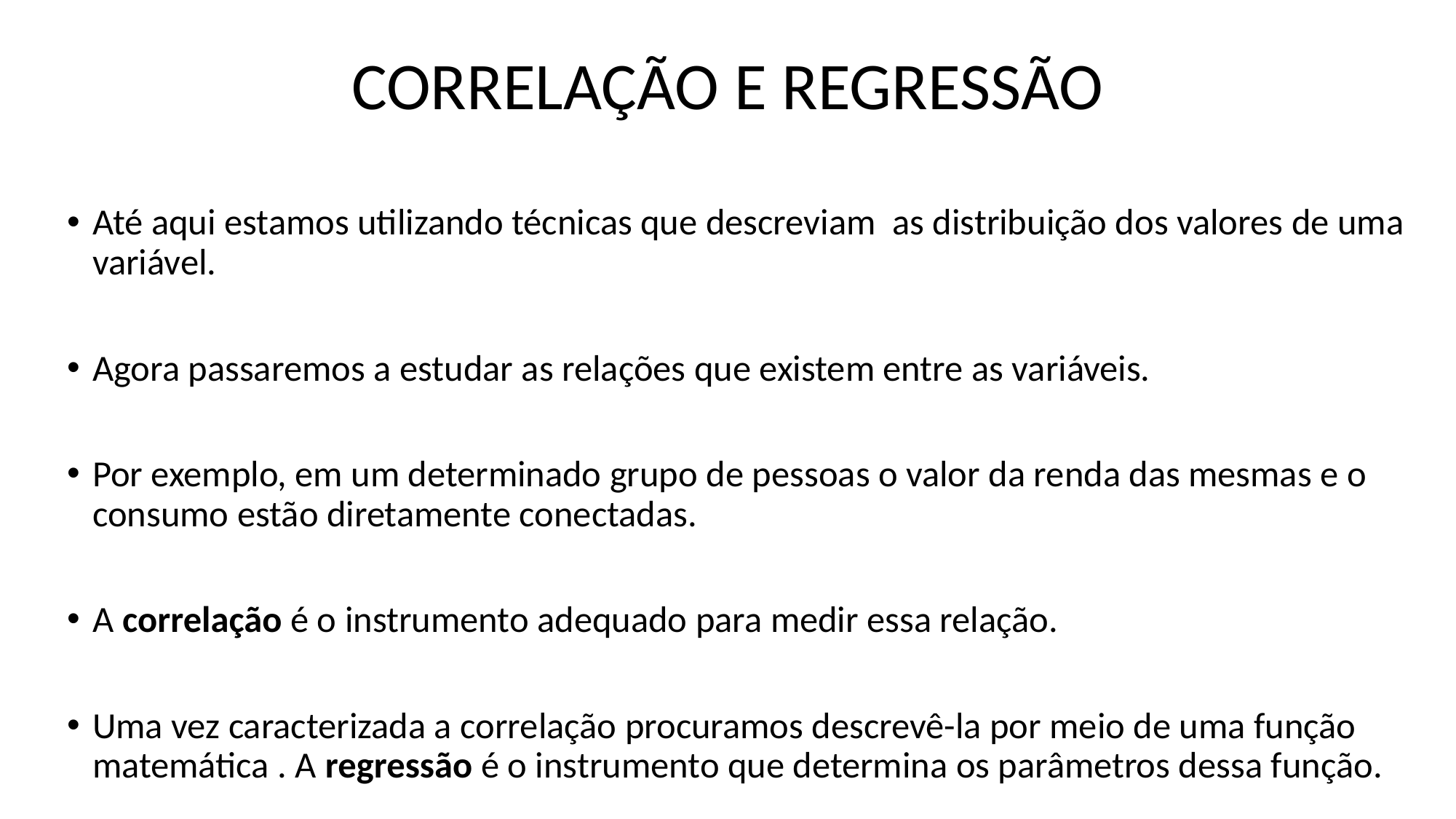

# CORRELAÇÃO E REGRESSÃO
Até aqui estamos utilizando técnicas que descreviam  as distribuição dos valores de uma variável.

Agora passaremos a estudar as relações que existem entre as variáveis.

Por exemplo, em um determinado grupo de pessoas o valor da renda das mesmas e o consumo estão diretamente conectadas.

A correlação é o instrumento adequado para medir essa relação.

Uma vez caracterizada a correlação procuramos descrevê-la por meio de uma função matemática . A regressão é o instrumento que determina os parâmetros dessa função.